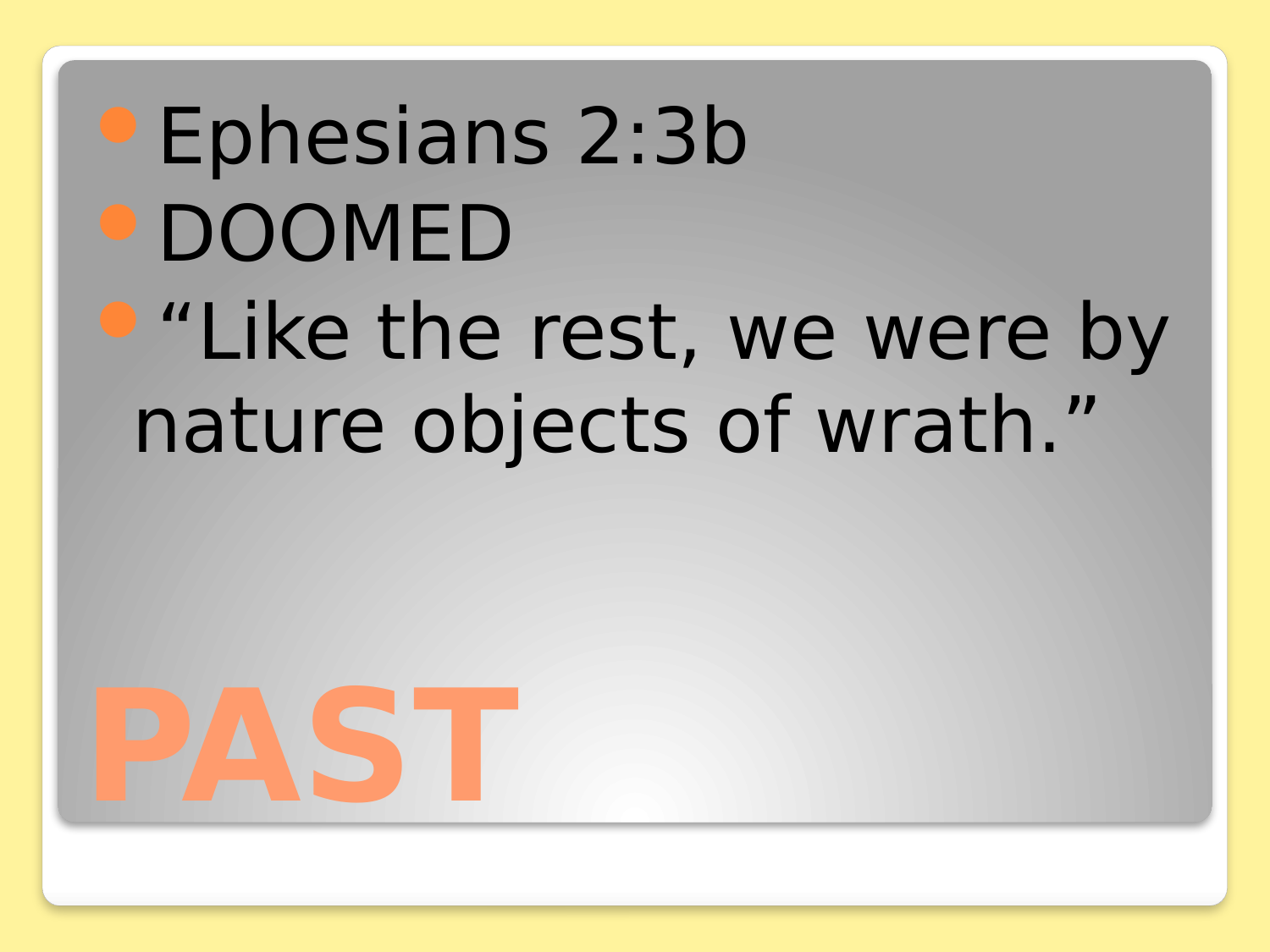

Ephesians 2:3b
DOOMED
“Like the rest, we were by nature objects of wrath.”
# PAST